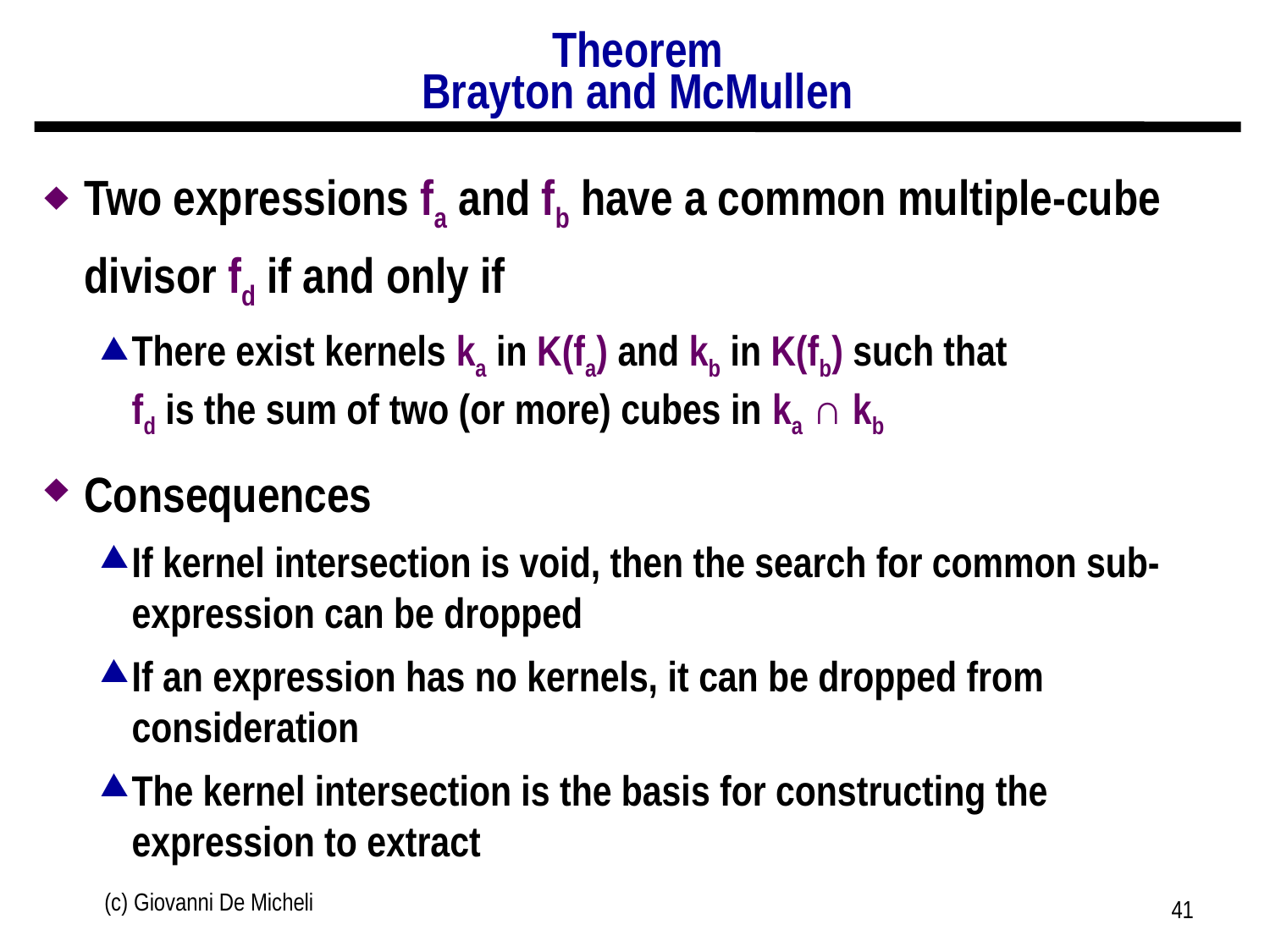

# Theorem Brayton and McMullen
Two expressions fa and fb have a common multiple-cube divisor fd if and only if
There exist kernels ka in K(fa) and kb in K(fb) such that
fd is the sum of two (or more) cubes in ka ∩ kb
Consequences
If kernel intersection is void, then the search for common sub-expression can be dropped
If an expression has no kernels, it can be dropped from consideration
The kernel intersection is the basis for constructing the expression to extract
(c) Giovanni De Micheli
41